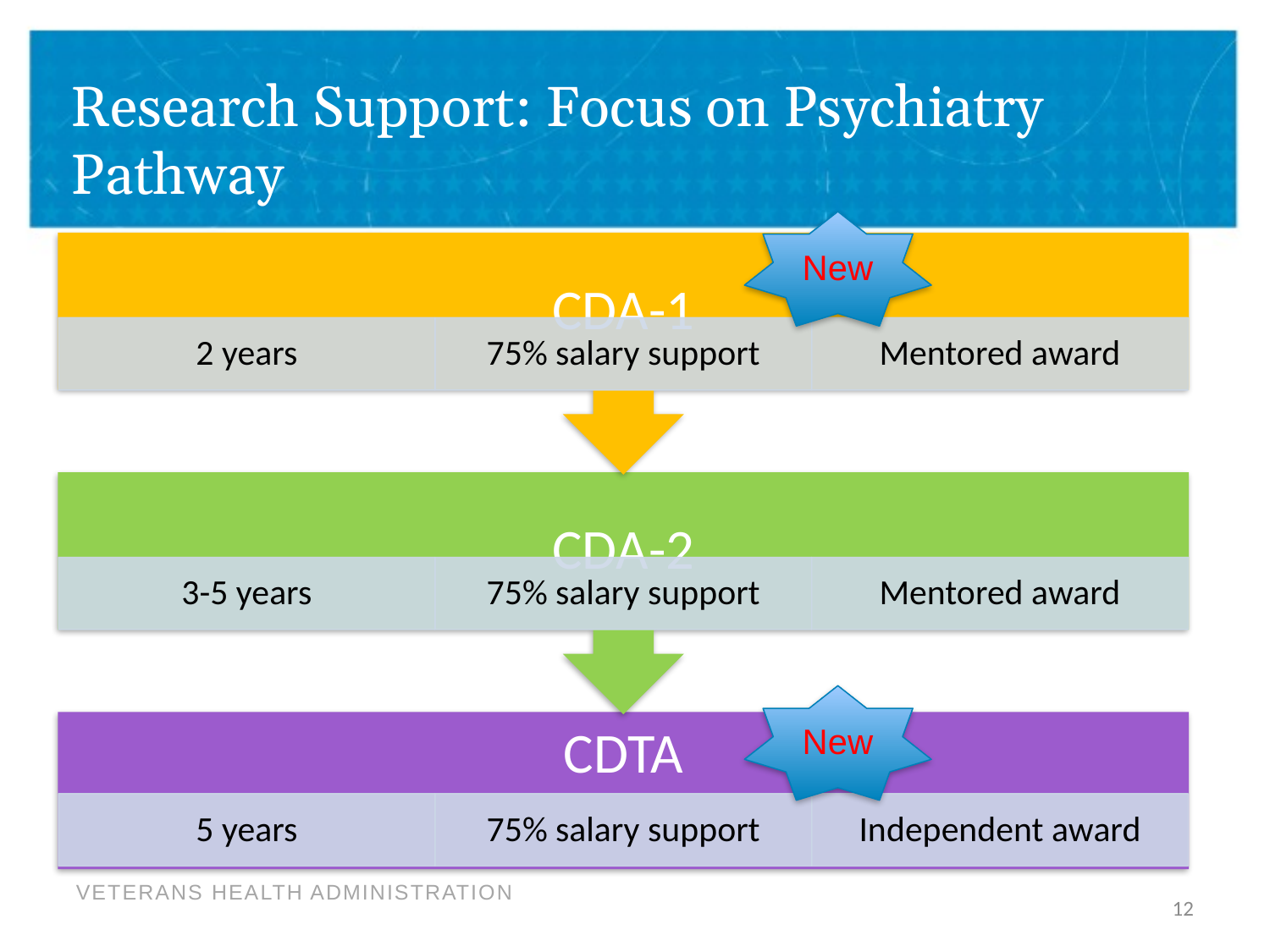

# Research Support: Focus on Psychiatry Pathway
New
CDTA
5 years
75% salary support
Independent award
CDA-2
3-5 years
75% salary support
Mentored award
CDA-1
2 years
75% salary support
Mentored award
New
12